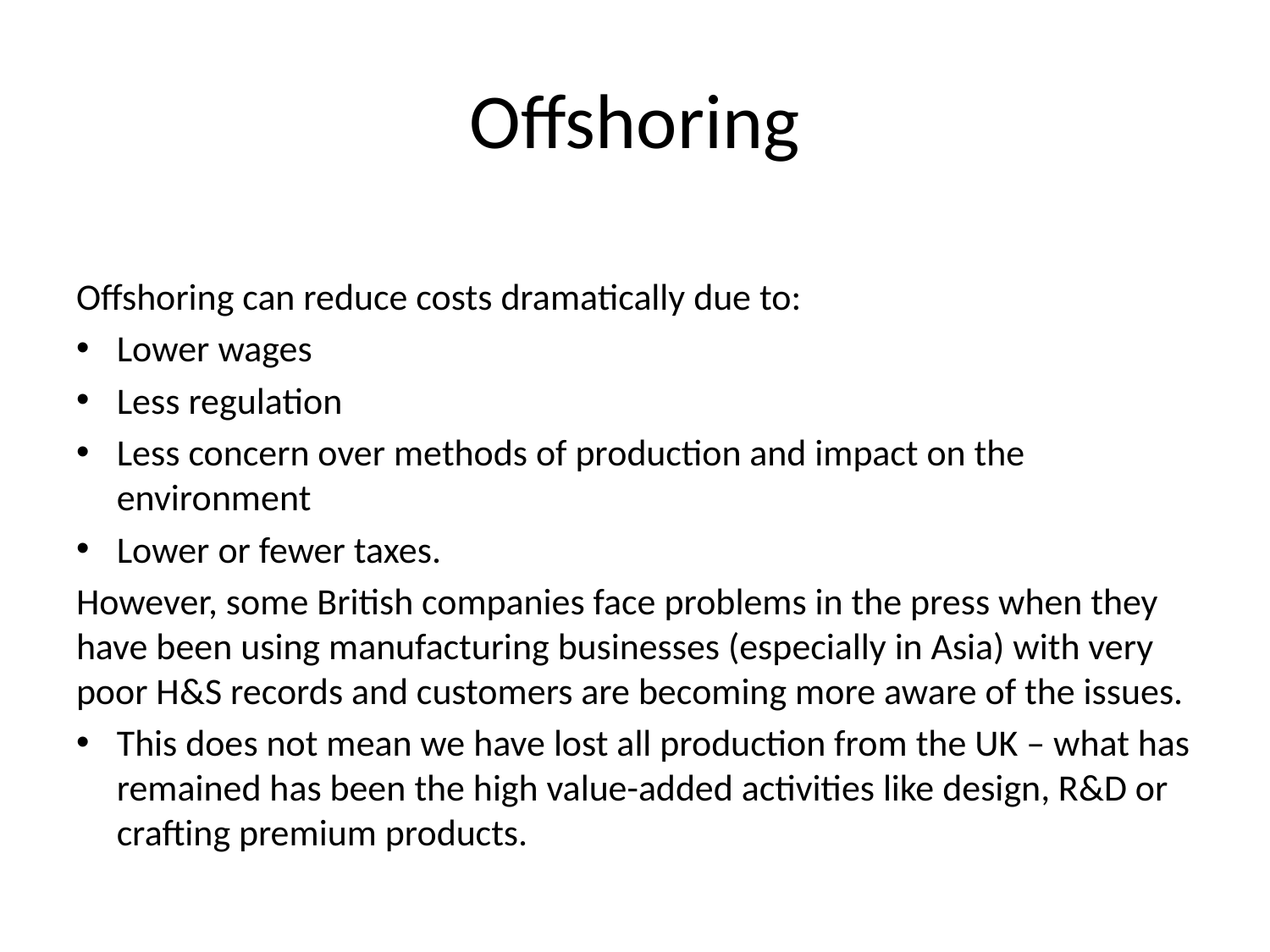

# Offshoring
Offshoring can reduce costs dramatically due to:
Lower wages
Less regulation
Less concern over methods of production and impact on the environment
Lower or fewer taxes.
However, some British companies face problems in the press when they have been using manufacturing businesses (especially in Asia) with very poor H&S records and customers are becoming more aware of the issues.
This does not mean we have lost all production from the UK – what has remained has been the high value-added activities like design, R&D or crafting premium products.